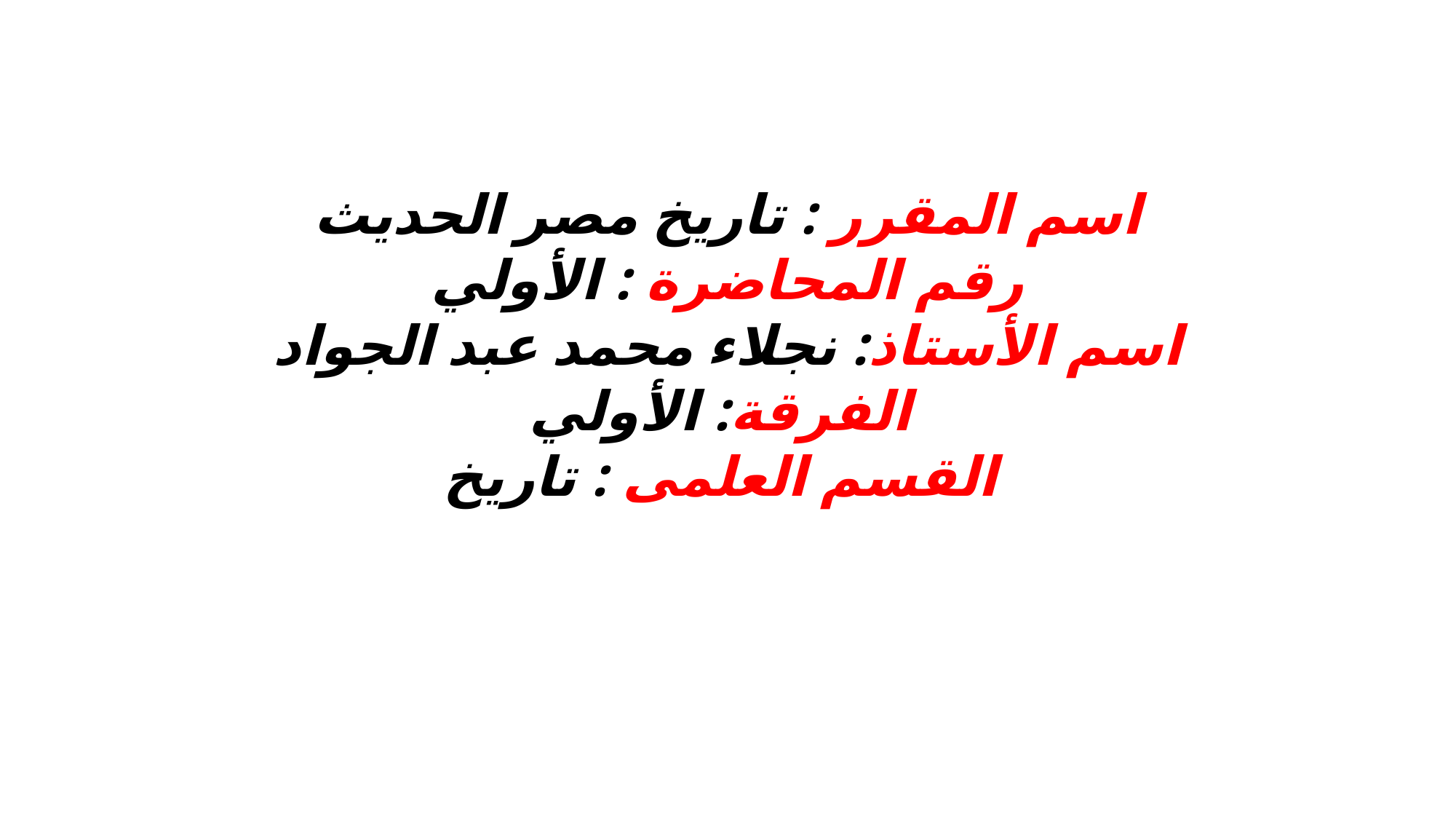

اسم المقرر : تاريخ مصر الحديث
رقم المحاضرة : الأولي
اسم الأستاذ: نجلاء محمد عبد الجواد
الفرقة: الأولي
القسم العلمى : تاريخ